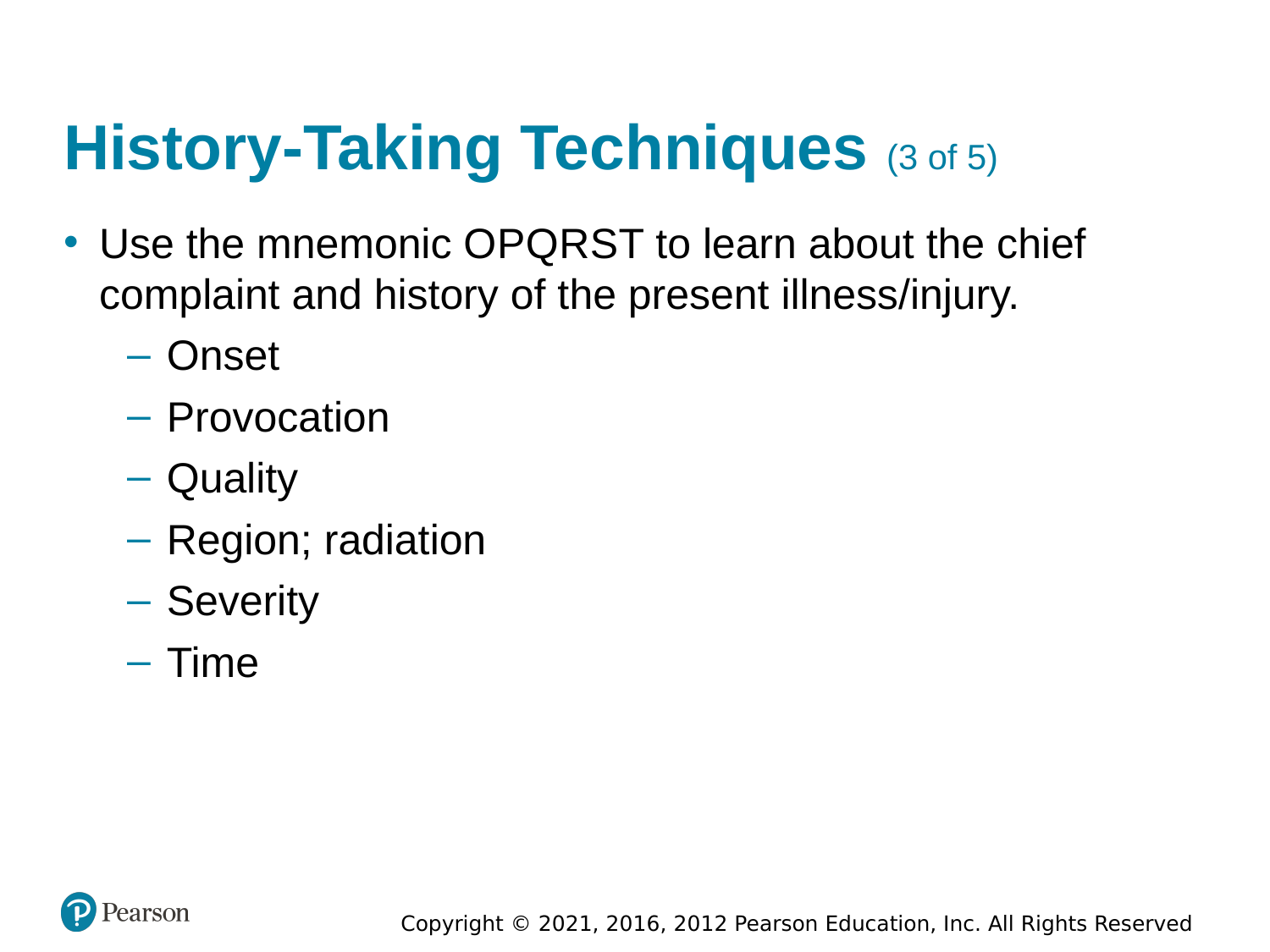

# History-Taking Techniques (3 of 5)
Use the mnemonic O P Q R S T to learn about the chief complaint and history of the present illness/injury.
Onset
Provocation
Quality
Region; radiation
Severity
Time